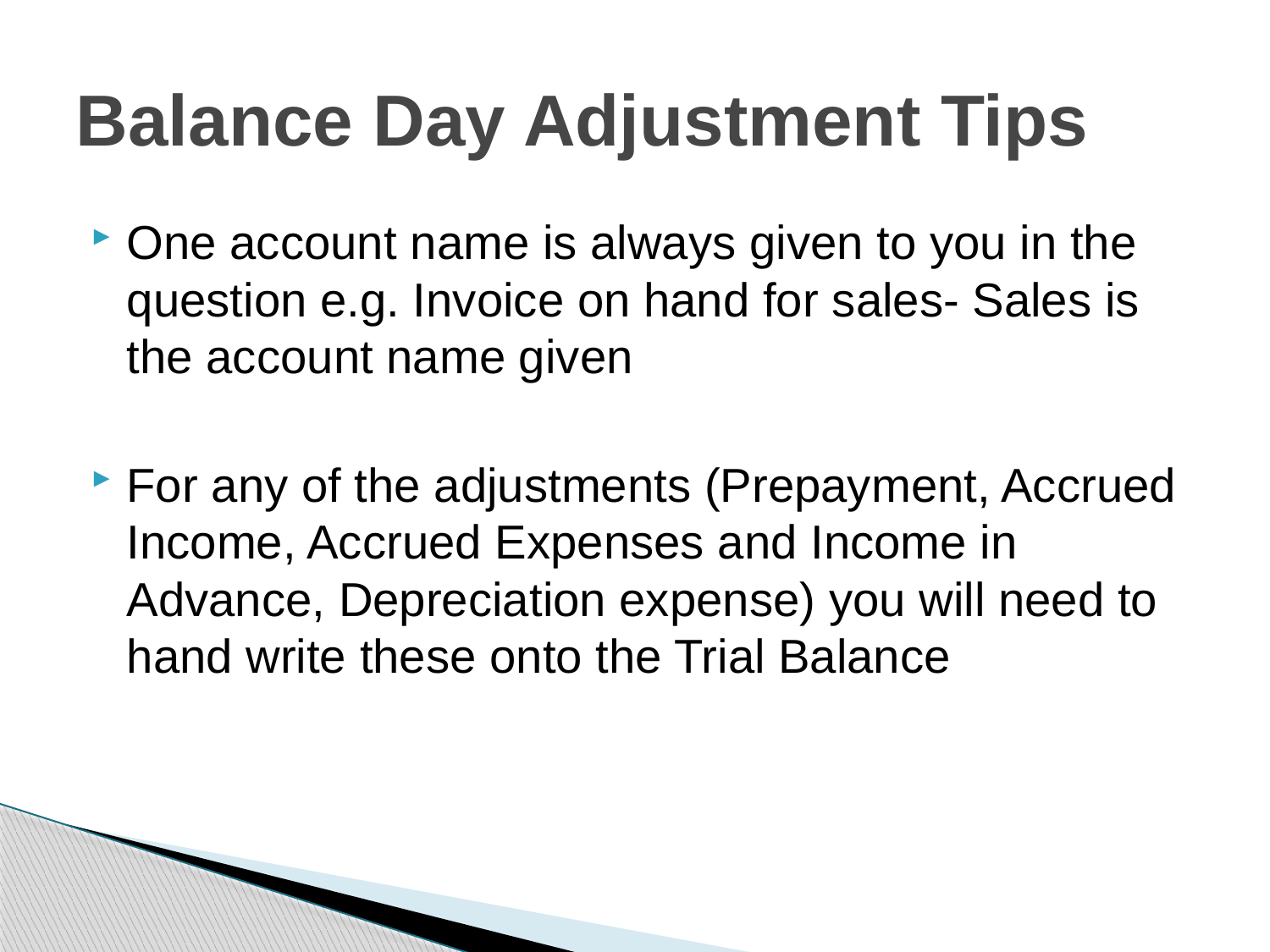

# Balance Day Adjustment Tips
One account name is always given to you in the question e.g. Invoice on hand for sales- Sales is the account name given

For any of the adjustments (Prepayment, Accrued Income, Accrued Expenses and Income in Advance, Depreciation expense) you will need to hand write these onto the Trial Balance